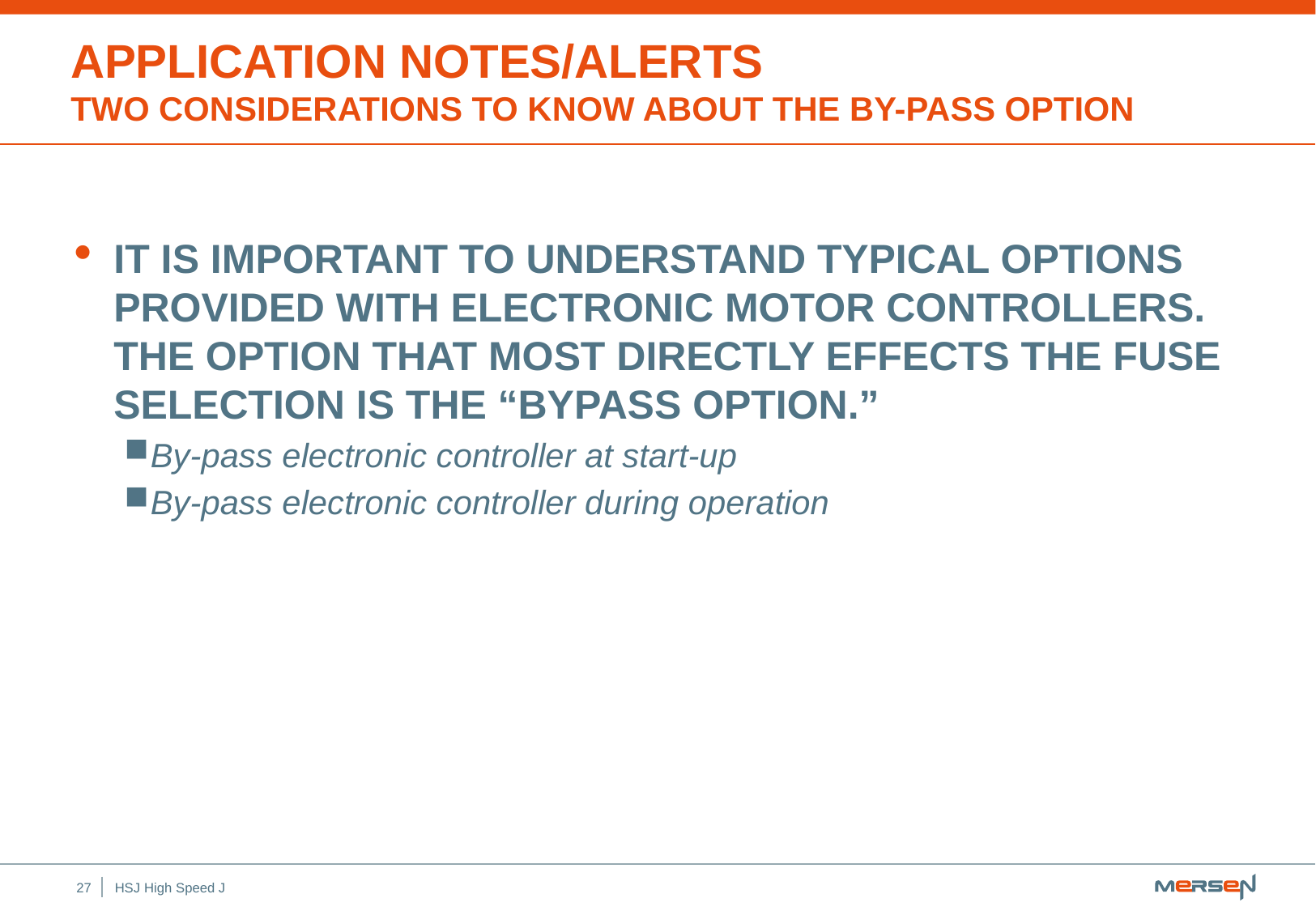

# Application Notes/Alerts Two considerations to know about the by-pass option
It is important to understand typical options provided with electronic motor controllers. The option that most directly effects the fuse selection is the “Bypass Option.”
By-pass electronic controller at start-up
By-pass electronic controller during operation